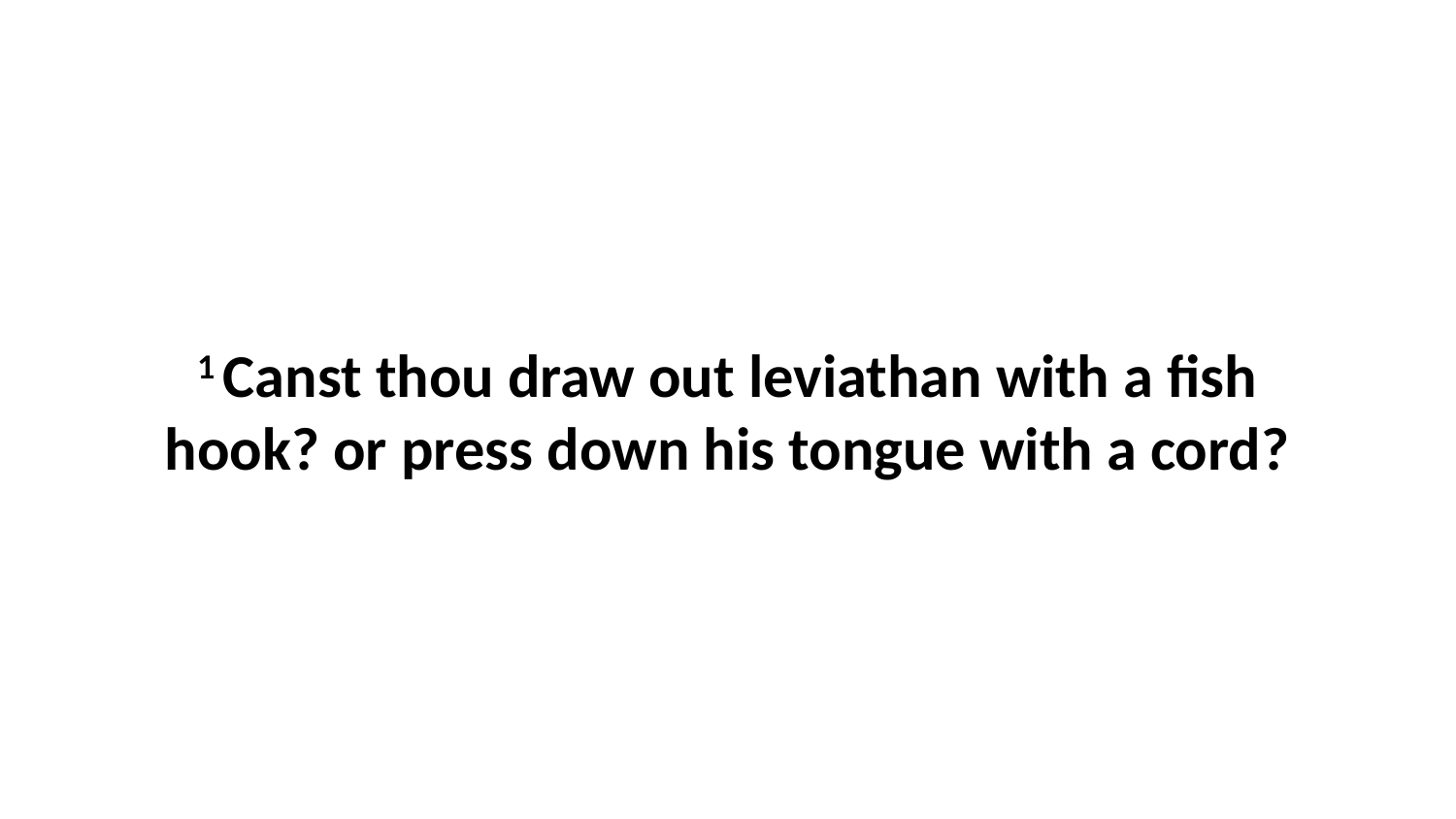

1 Canst thou draw out leviathan with a fish hook? or press down his tongue with a cord?